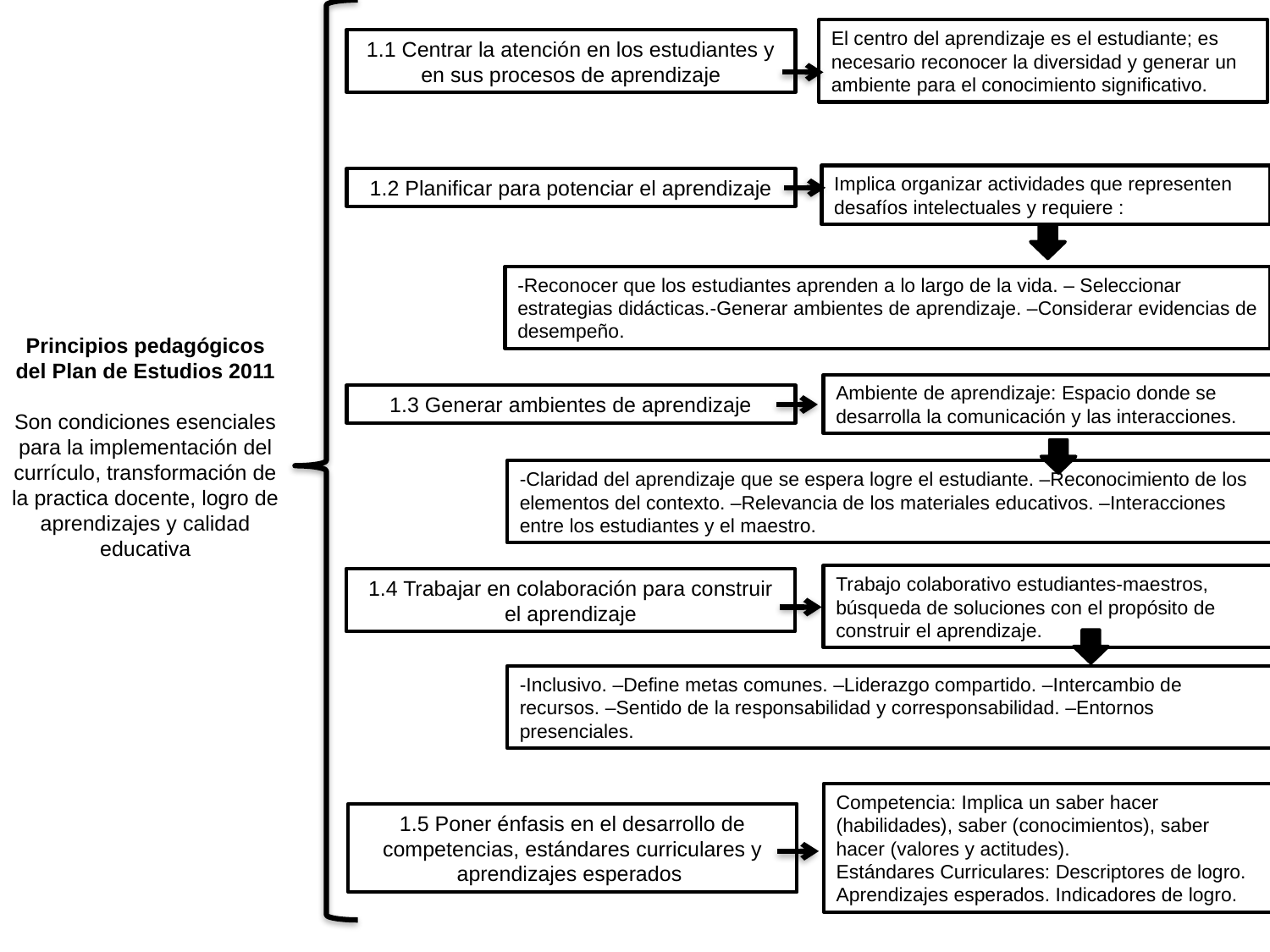

El centro del aprendizaje es el estudiante; es necesario reconocer la diversidad y generar un ambiente para el conocimiento significativo.
1.1 Centrar la atención en los estudiantes y en sus procesos de aprendizaje
Implica organizar actividades que representen desafíos intelectuales y requiere :
1.2 Planificar para potenciar el aprendizaje

-Reconocer que los estudiantes aprenden a lo largo de la vida. – Seleccionar estrategias didácticas.-Generar ambientes de aprendizaje. –Considerar evidencias de desempeño.
Principios pedagógicos del Plan de Estudios 2011

Son condiciones esenciales para la implementación del currículo, transformación de la practica docente, logro de aprendizajes y calidad educativa
Ambiente de aprendizaje: Espacio donde se desarrolla la comunicación y las interacciones.
1.3 Generar ambientes de aprendizaje

-Claridad del aprendizaje que se espera logre el estudiante. –Reconocimiento de los elementos del contexto. –Relevancia de los materiales educativos. –Interacciones entre los estudiantes y el maestro.
Trabajo colaborativo estudiantes-maestros, búsqueda de soluciones con el propósito de construir el aprendizaje.
1.4 Trabajar en colaboración para construir el aprendizaje

-Inclusivo. –Define metas comunes. –Liderazgo compartido. –Intercambio de recursos. –Sentido de la responsabilidad y corresponsabilidad. –Entornos presenciales.
Competencia: Implica un saber hacer (habilidades), saber (conocimientos), saber hacer (valores y actitudes).
Estándares Curriculares: Descriptores de logro.
Aprendizajes esperados. Indicadores de logro.
1.5 Poner énfasis en el desarrollo de competencias, estándares curriculares y aprendizajes esperados